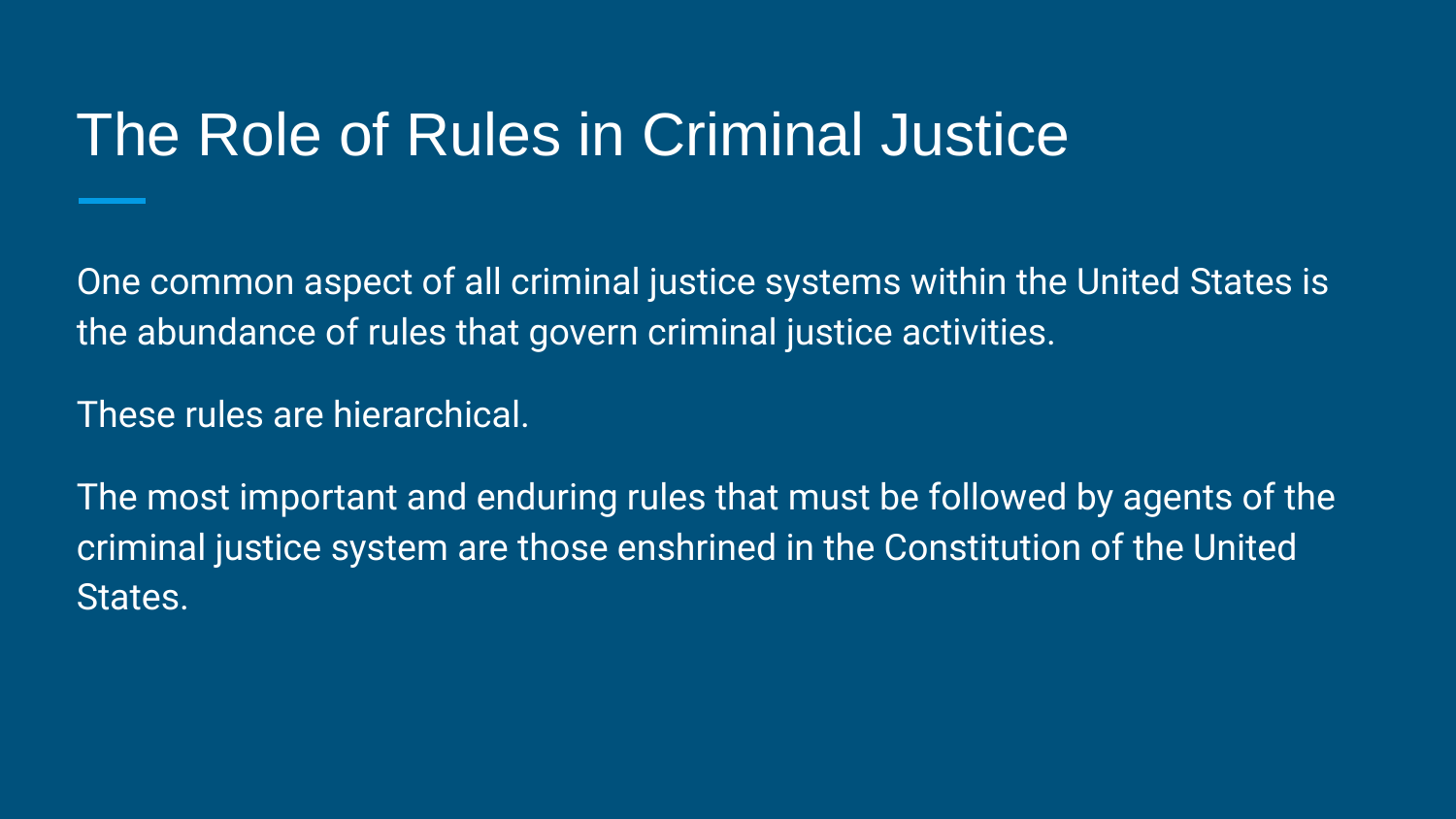

# The Role of Rules in Criminal Justice
One common aspect of all criminal justice systems within the United States is the abundance of rules that govern criminal justice activities.
These rules are hierarchical.
The most important and enduring rules that must be followed by agents of the criminal justice system are those enshrined in the Constitution of the United States.